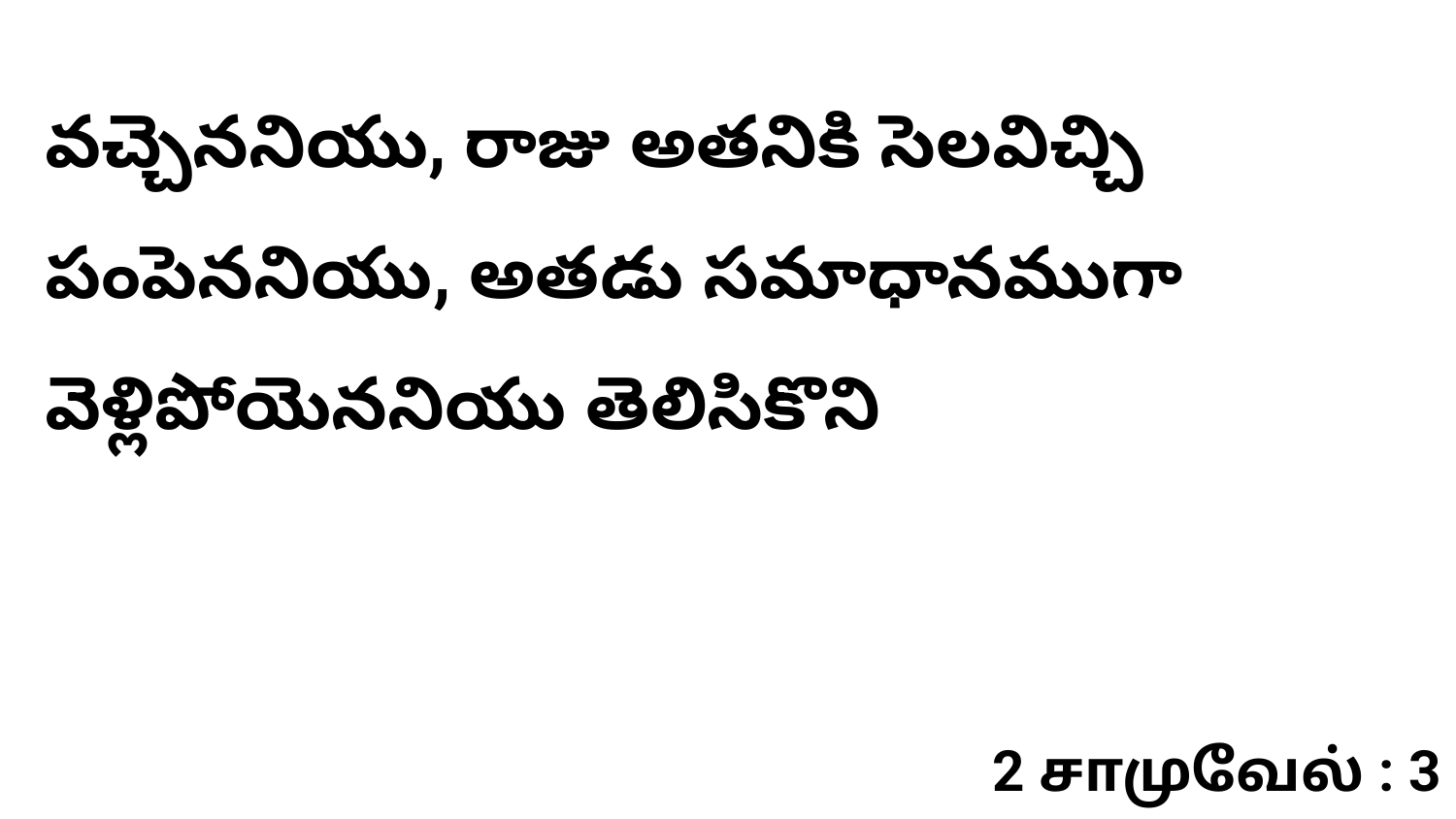

వచ్చెననియు, రాజు అతనికి సెలవిచ్చి పంపెననియు, అతడు సమాధానముగా వెళ్లిపోయెననియు తెలిసికొని
2 சாமுவேல் : 3